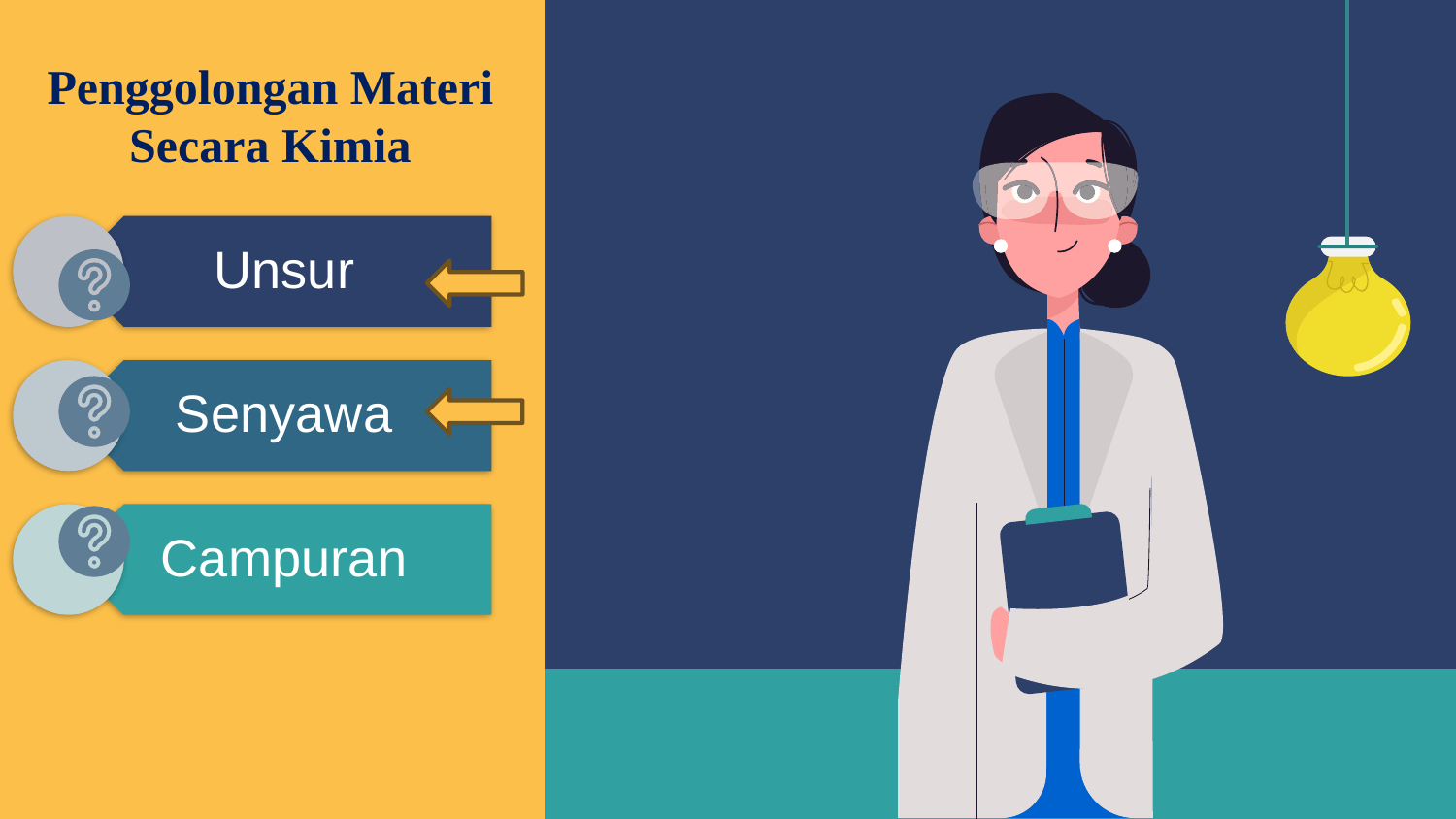

# Penggolongan Materi Secara Kimia
Unsur
Senyawa
Campuran